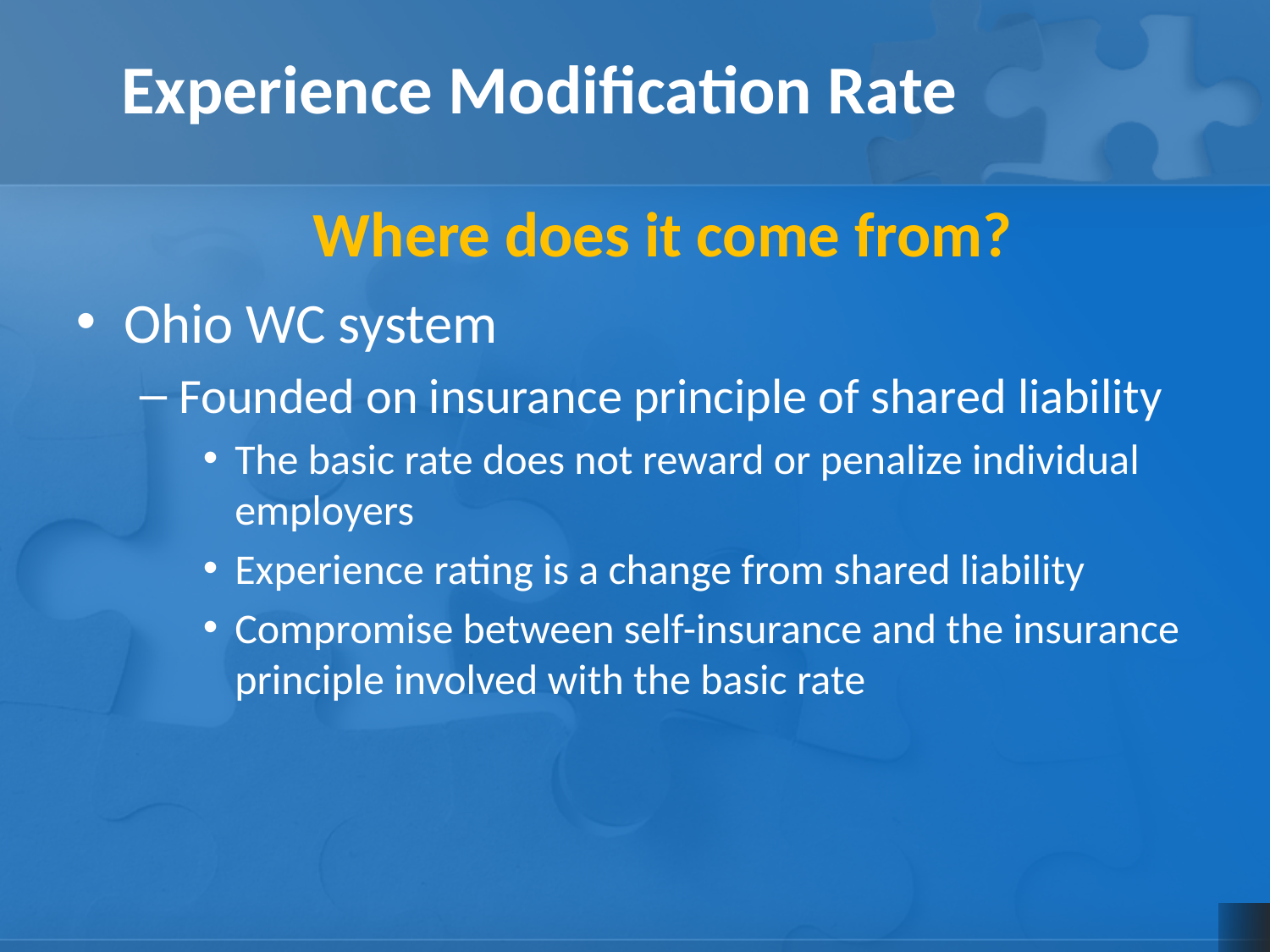

Experience Modification Rate
Where does it come from?
Ohio WC system
Founded on insurance principle of shared liability
The basic rate does not reward or penalize individual employers
Experience rating is a change from shared liability
Compromise between self-insurance and the insurance principle involved with the basic rate